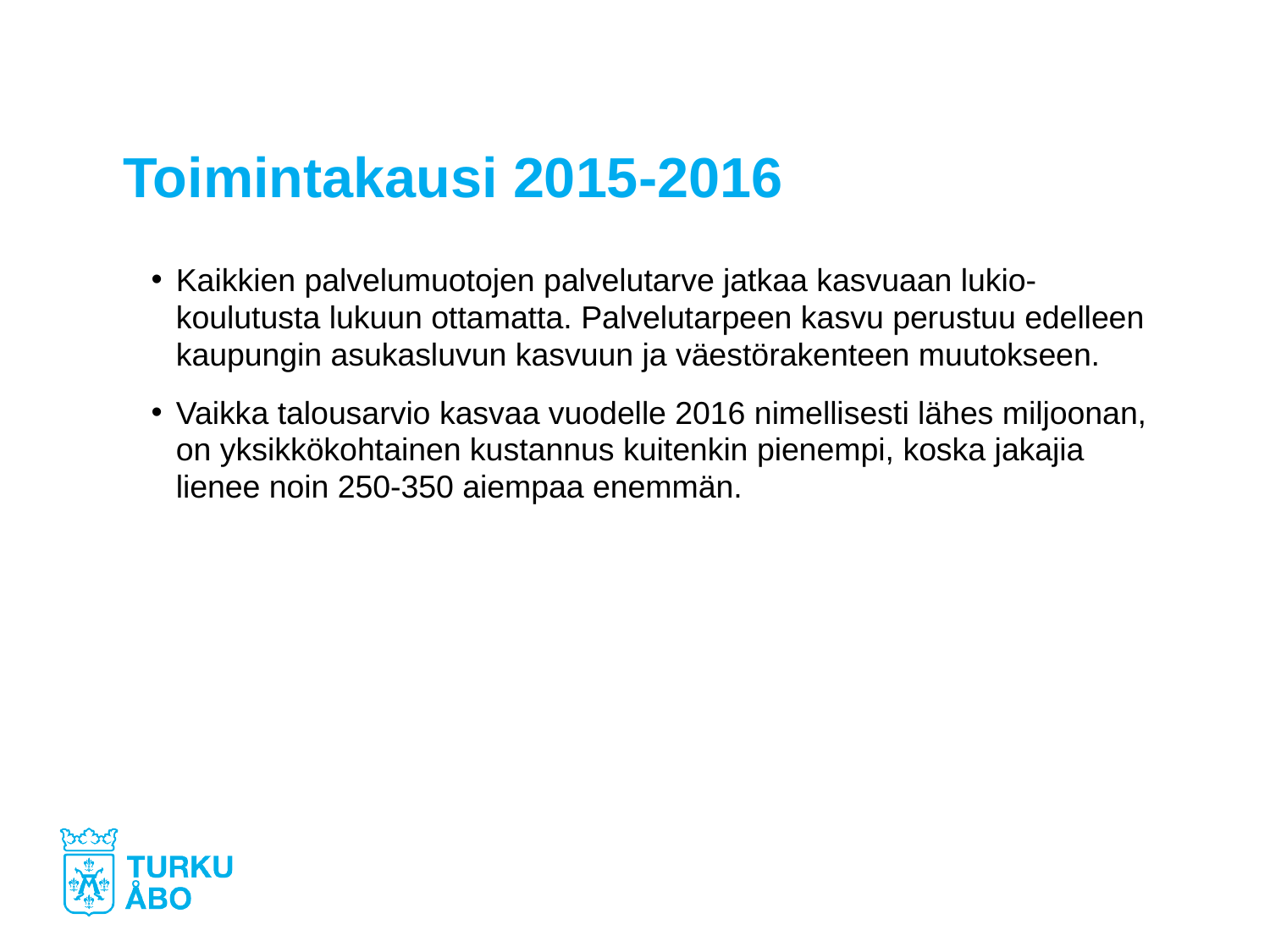

# Toimintakausi 2015-2016
Kaikkien palvelumuotojen palvelutarve jatkaa kasvuaan lukio-koulutusta lukuun ottamatta. Palvelutarpeen kasvu perustuu edelleen kaupungin asukasluvun kasvuun ja väestörakenteen muutokseen.
Vaikka talousarvio kasvaa vuodelle 2016 nimellisesti lähes miljoonan, on yksikkökohtainen kustannus kuitenkin pienempi, koska jakajia lienee noin 250-350 aiempaa enemmän.